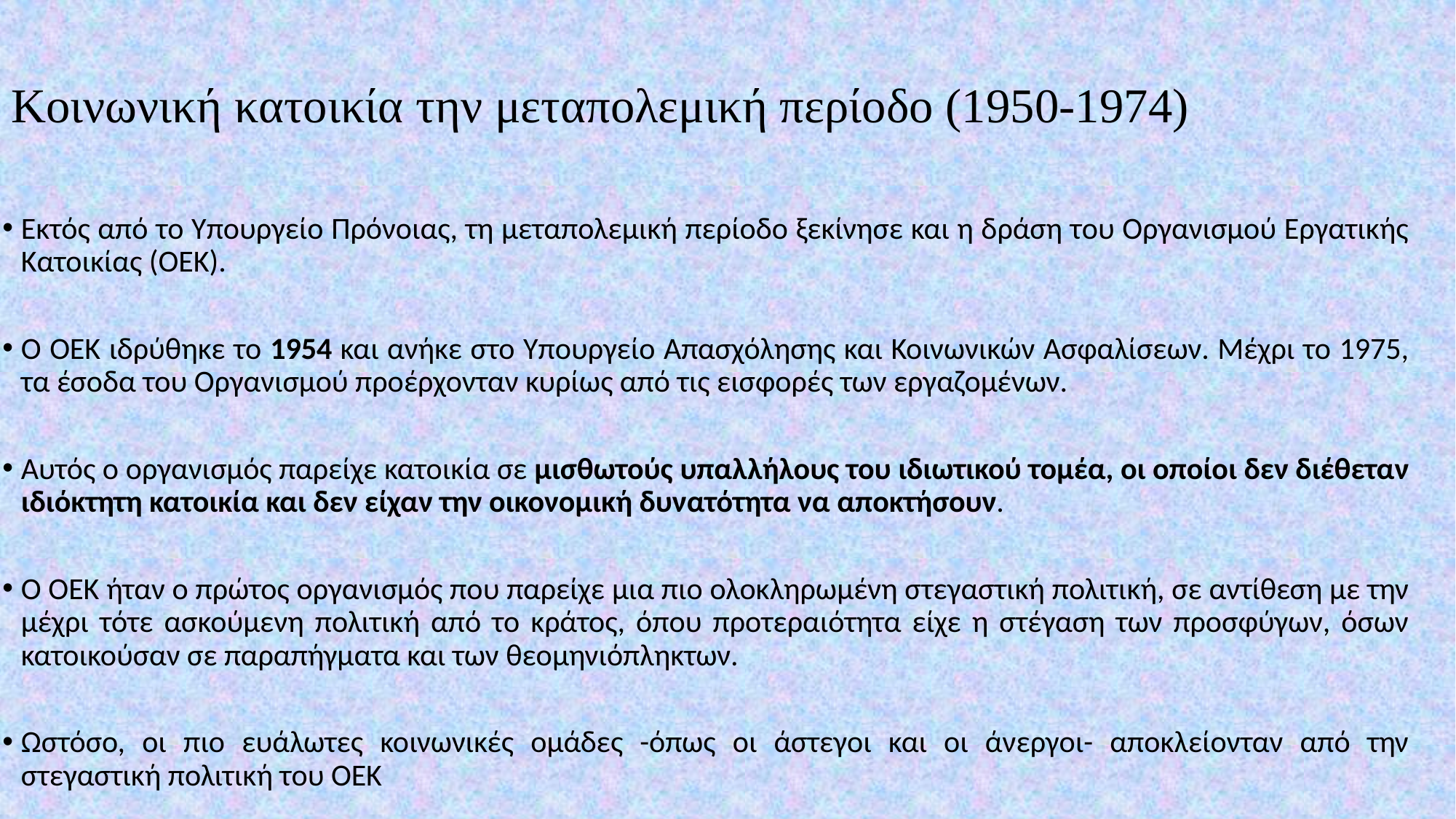

# Κοινωνική κατοικία την μεταπολεμική περίοδο (1950-1974)

Εκτός από το Υπουργείο Πρόνοιας, τη μεταπολεμική περίοδο ξεκίνησε και η δράση του Οργανισμού Εργατικής Κατοικίας (ΟΕΚ).

Ο ΟΕΚ ιδρύθηκε το 1954 και ανήκε στο Υπουργείο Απασχόλησης και Κοινωνικών Ασφαλίσεων. Μέχρι το 1975, τα έσοδα του Οργανισμού προέρχονταν κυρίως από τις εισφορές των εργαζομένων.

Αυτός ο οργανισμός παρείχε κατοικία σε μισθωτούς υπαλλήλους του ιδιωτικού τομέα, οι οποίοι δεν διέθεταν ιδιόκτητη κατοικία και δεν είχαν την οικονομική δυνατότητα να αποκτήσουν.

Ο ΟΕΚ ήταν ο πρώτος οργανισμός που παρείχε μια πιο ολοκληρωμένη στεγαστική πολιτική, σε αντίθεση με την μέχρι τότε ασκούμενη πολιτική από το κράτος, όπου προτεραιότητα είχε η στέγαση των προσφύγων, όσων κατοικούσαν σε παραπήγματα και των θεομηνιόπληκτων.

Ωστόσο, οι πιο ευάλωτες κοινωνικές ομάδες -όπως οι άστεγοι και οι άνεργοι- αποκλείονταν από την στεγαστική πολιτική του ΟΕΚ